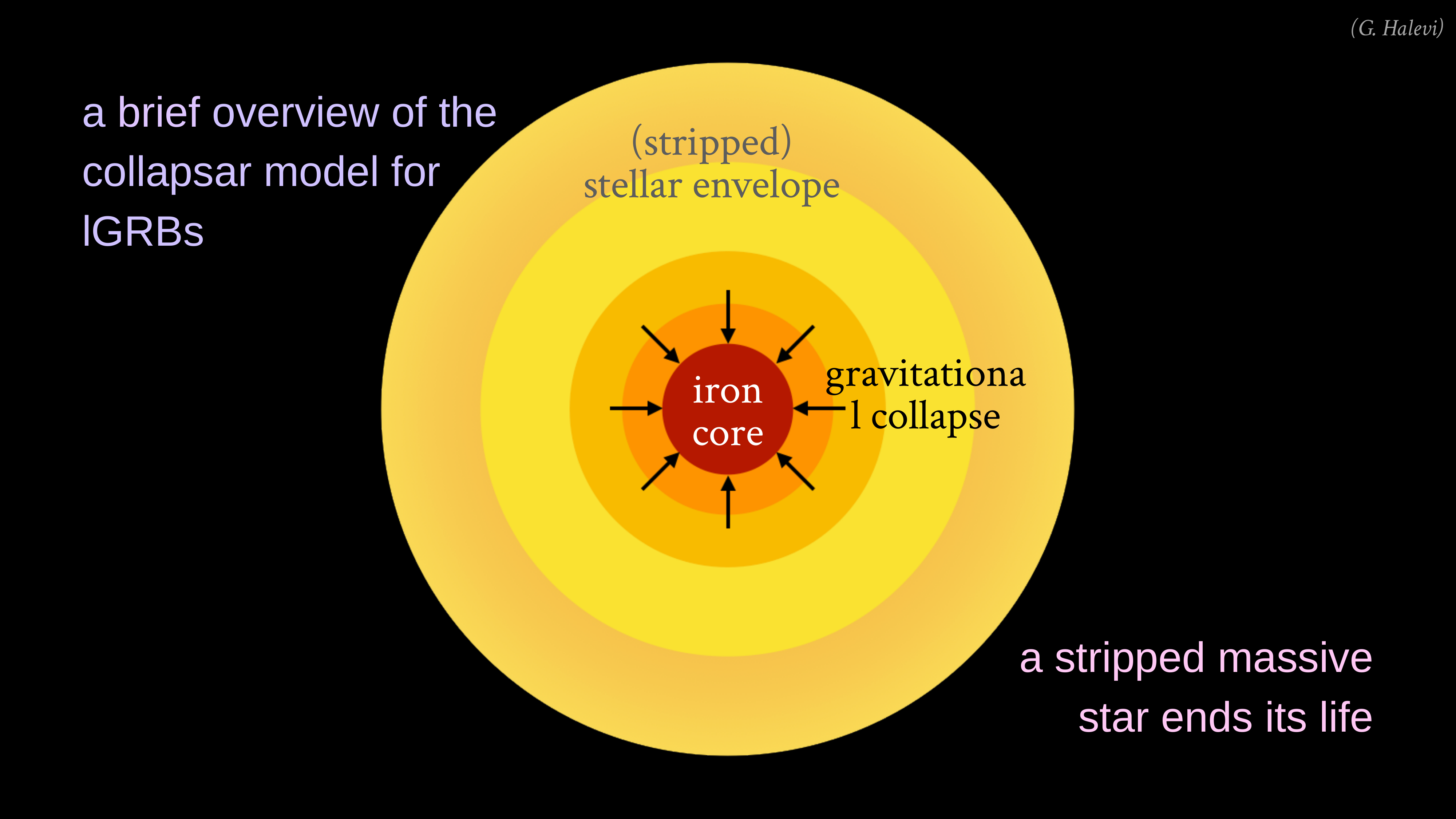

(G. Halevi)

a brief overview of the collapsar model for lGRBs
(stripped) stellar envelope

gravitational collapse
iron core
a stripped massive star ends its life